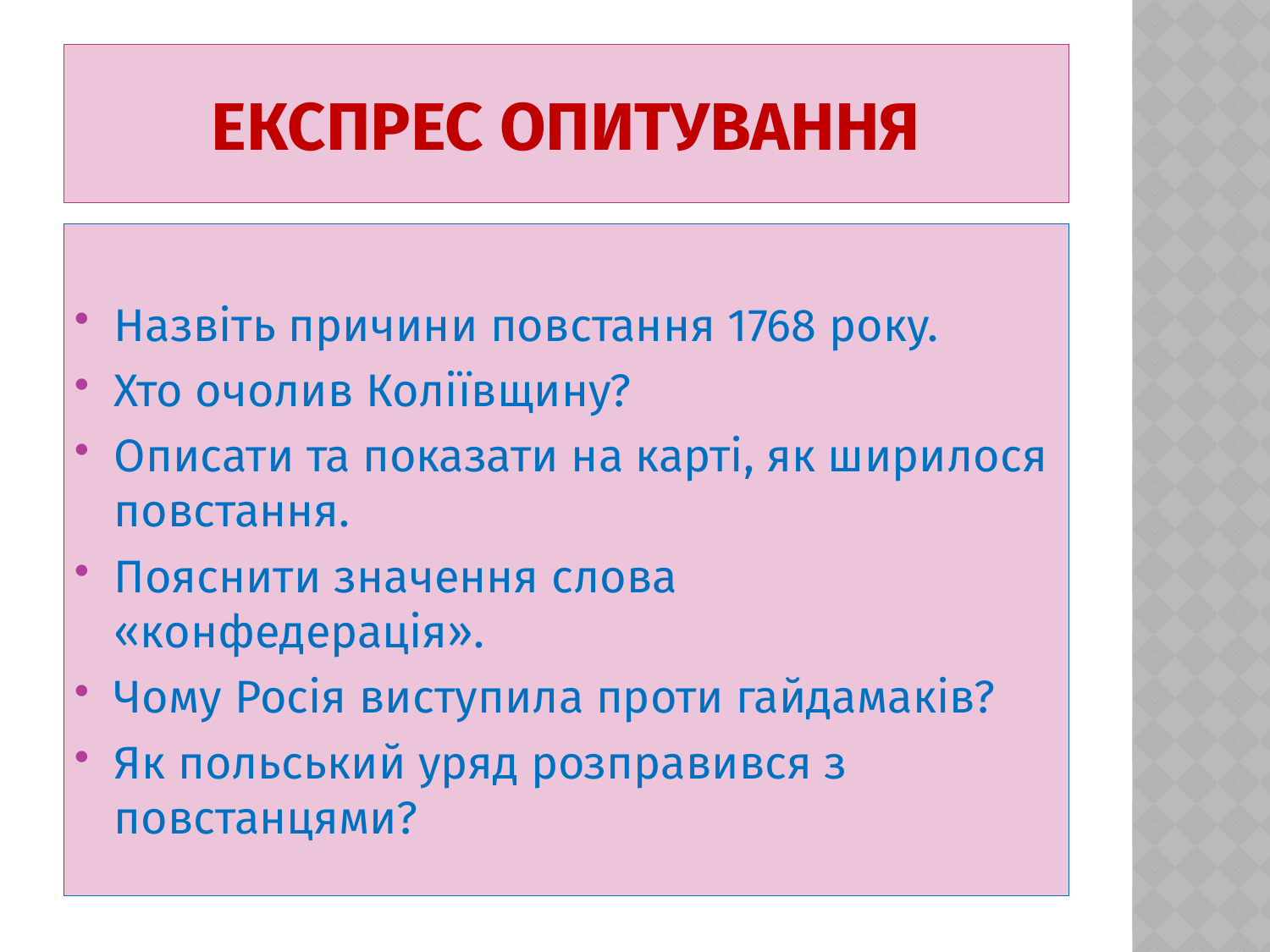

# ЕКСПРЕС ОПИТУВАННЯ

Назвіть причини повстання 1768 року.
Хто очолив Коліївщину?
Описати та показати на карті, як ширилося повстання.
Пояснити значення слова «конфедерація».
Чому Росія виступила проти гайдамаків?
Як польський уряд розправився з повстанцями?